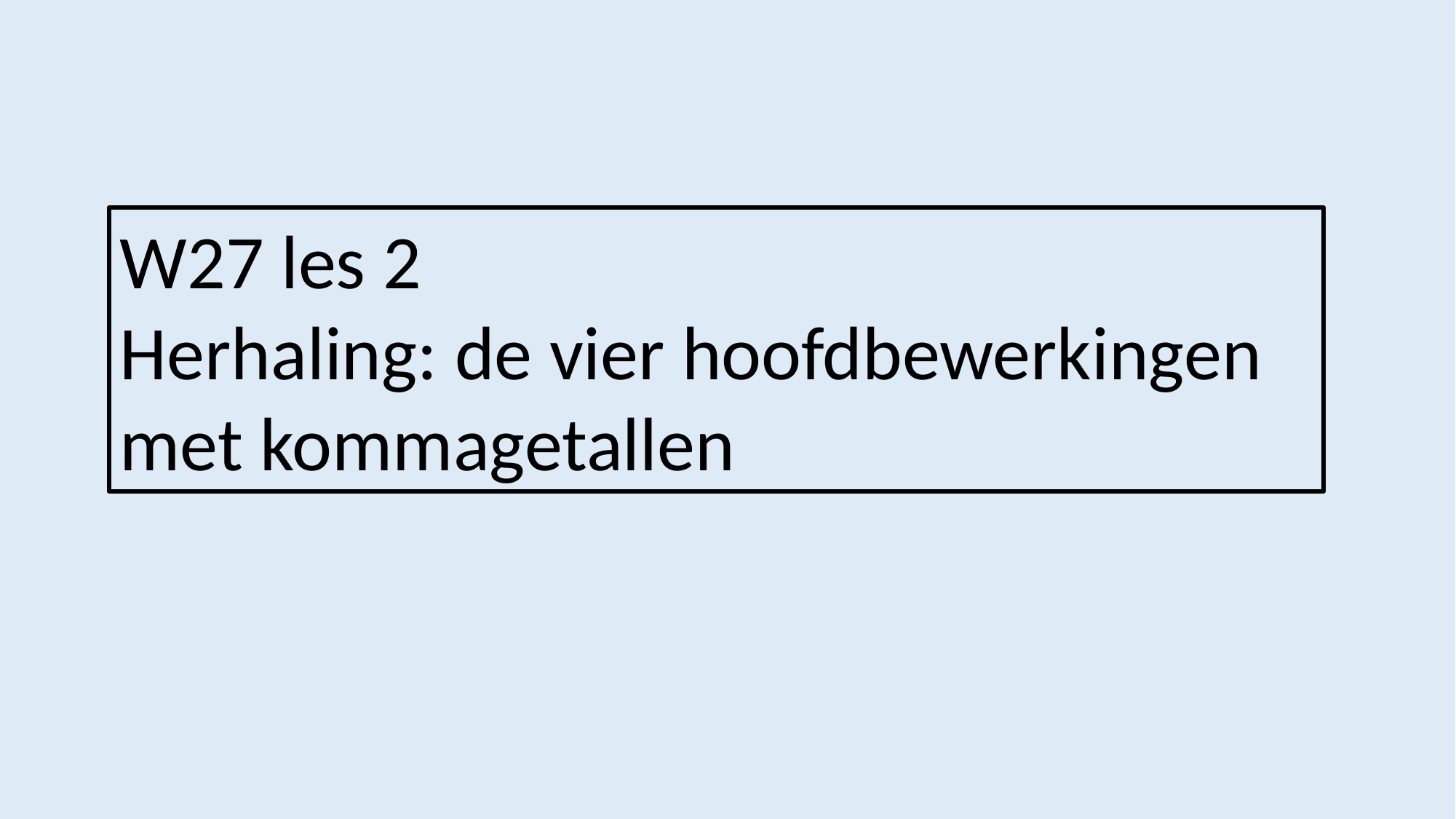

W27 les 2
Herhaling: de vier hoofdbewerkingen met kommagetallen